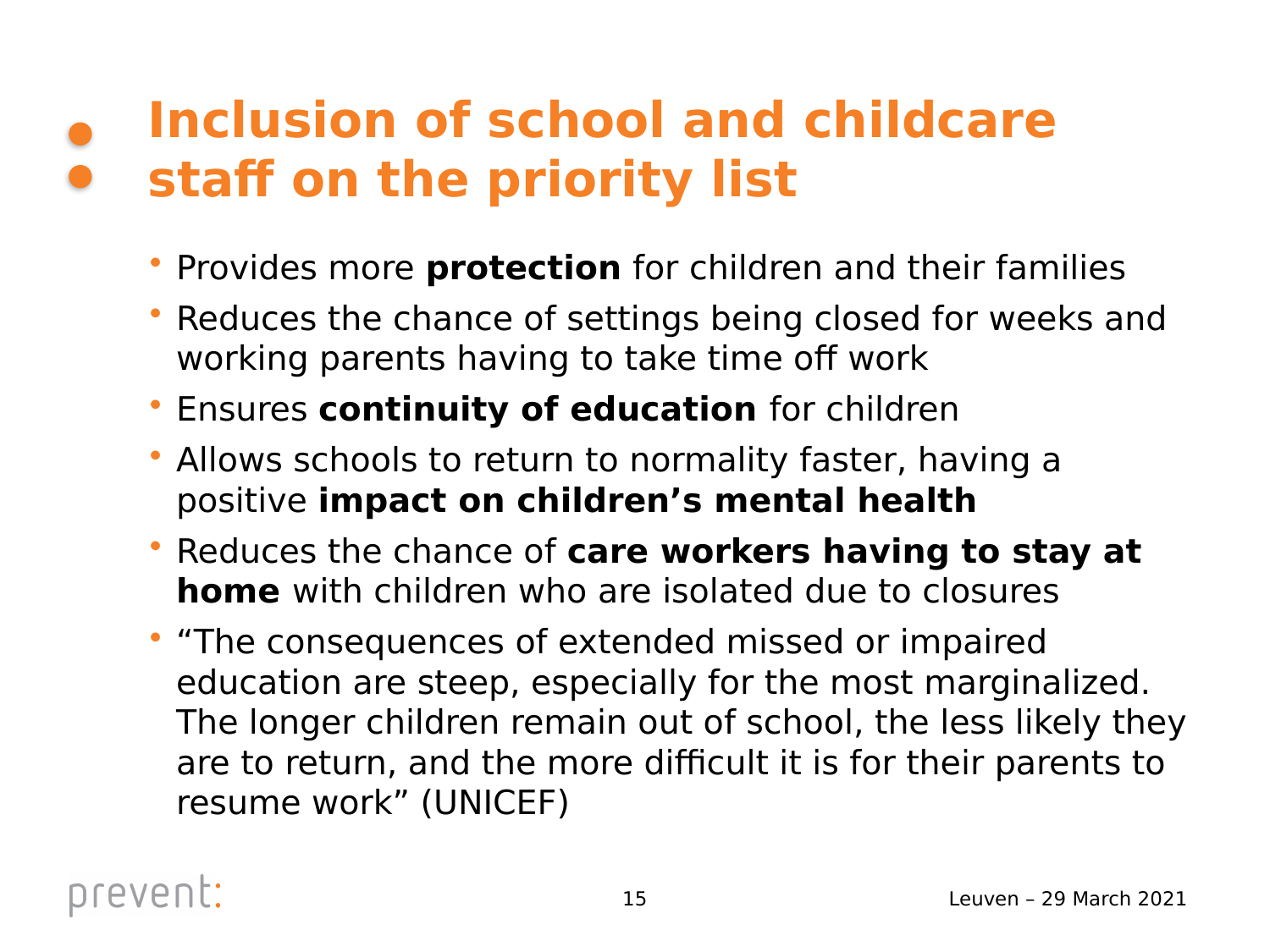

# Inclusion of school and childcare staff on the priority list
Provides more protection for children and their families
Reduces the chance of settings being closed for weeks and working parents having to take time off work
Ensures continuity of education for children
Allows schools to return to normality faster, having a positive impact on children’s mental health
Reduces the chance of care workers having to stay at home with children who are isolated due to closures
“The consequences of extended missed or impaired education are steep, especially for the most marginalized. The longer children remain out of school, the less likely they are to return, and the more difficult it is for their parents to resume work” (UNICEF)
15
Leuven – 29 March 2021